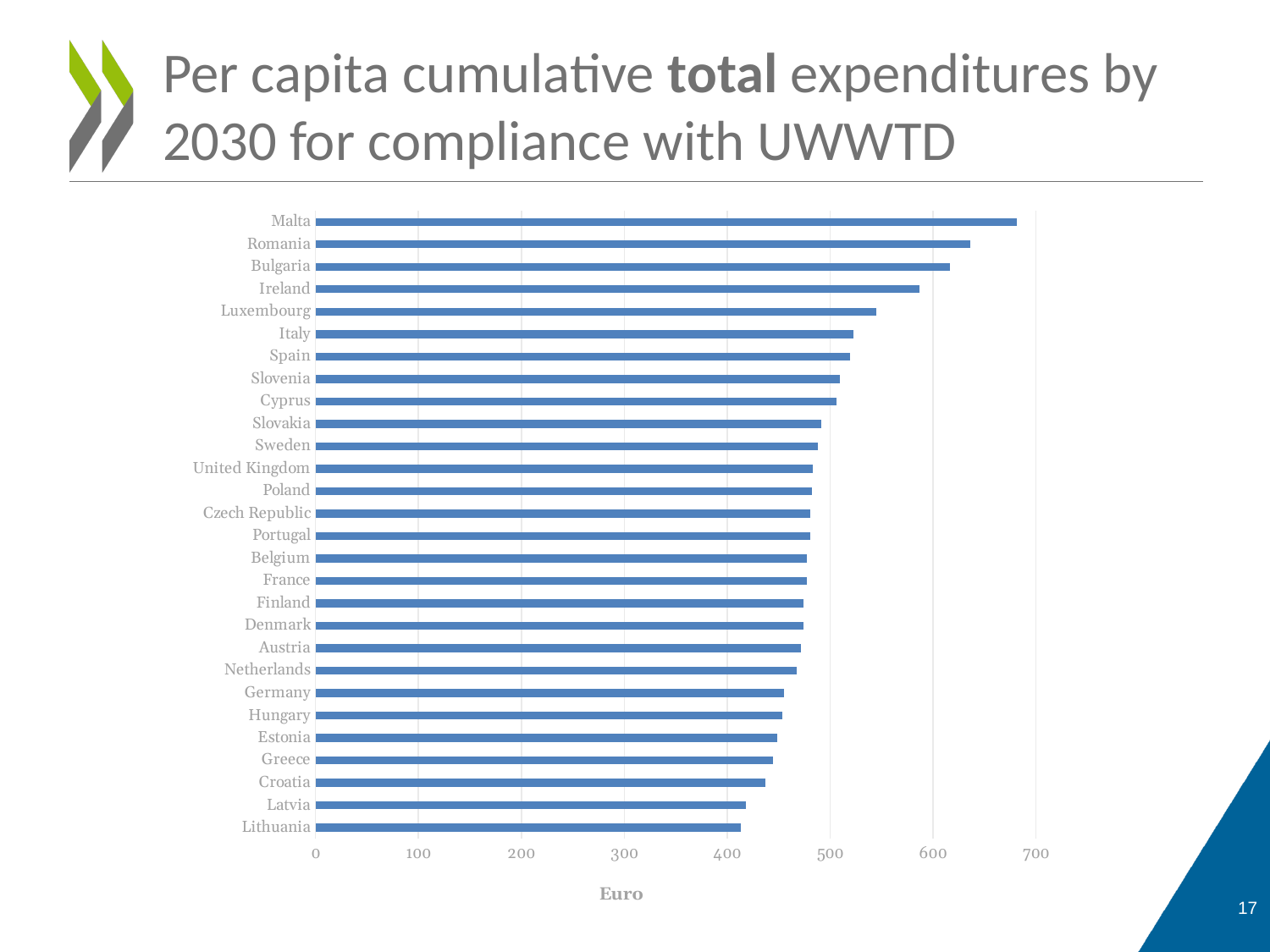

# Per capita cumulative total expenditures by 2030 for compliance with UWWTD

### Chart

| Category |  |
|---|---|
| Lithuania | 413.29720618350785 |
| Latvia | 417.9954537327434 |
| Croatia | 437.01123144211624 |
| Greece | 444.2542277145769 |
| Estonia | 448.4248180120979 |
| Hungary | 453.81474368934244 |
| Germany | 455.09865074617295 |
| Netherlands | 467.1245032488628 |
| Austria | 471.7306059124733 |
| Denmark | 473.8387455137617 |
| Finland | 474.1556477096921 |
| France | 477.02672482803246 |
| Belgium | 477.0629245727476 |
| Portugal | 480.2904159475605 |
| Czech Republic | 480.8856486506482 |
| Poland | 482.16523119785785 |
| United Kingdom | 482.8247077163083 |
| Sweden | 488.2258759222962 |
| Slovakia | 491.28657253567167 |
| Cyprus | 505.78151356761725 |
| Slovenia | 509.26120187636224 |
| Spain | 519.1195560977071 |
| Italy | 522.5442521347703 |
| Luxembourg | 544.818608917566 |
| Ireland | 586.7650030328482 |
| Bulgaria | 616.2297180081263 |
| Romania | 636.4399863927515 |
| Malta | 681.7580505102026 |
17